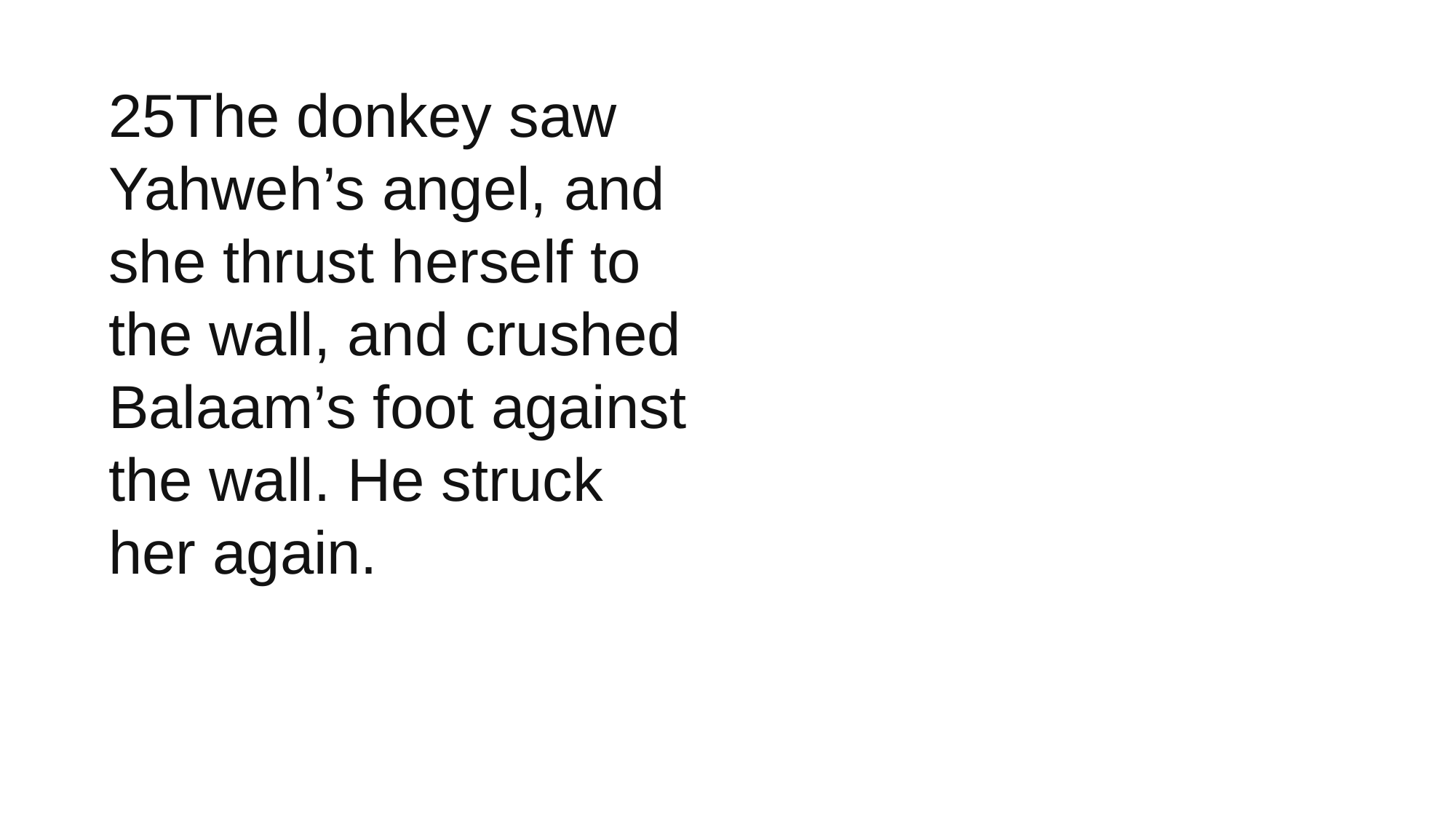

1 Samuel
25The donkey saw Yahweh’s angel, and she thrust herself to the wall, and crushed Balaam’s foot against the wall. He struck her again.